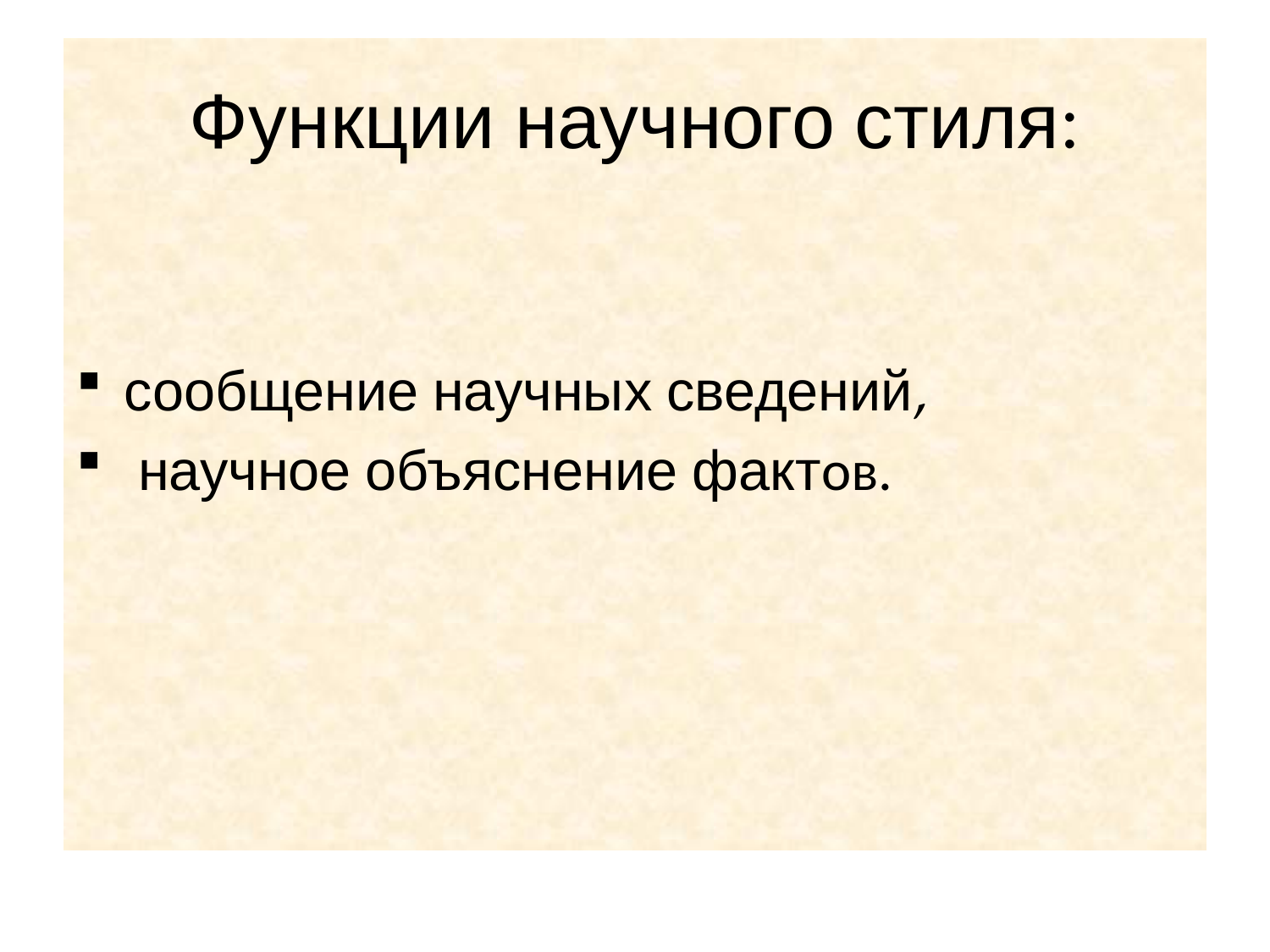

# Функции научного стиля:

сообщение научных сведений,
 научное объяснение фактов.